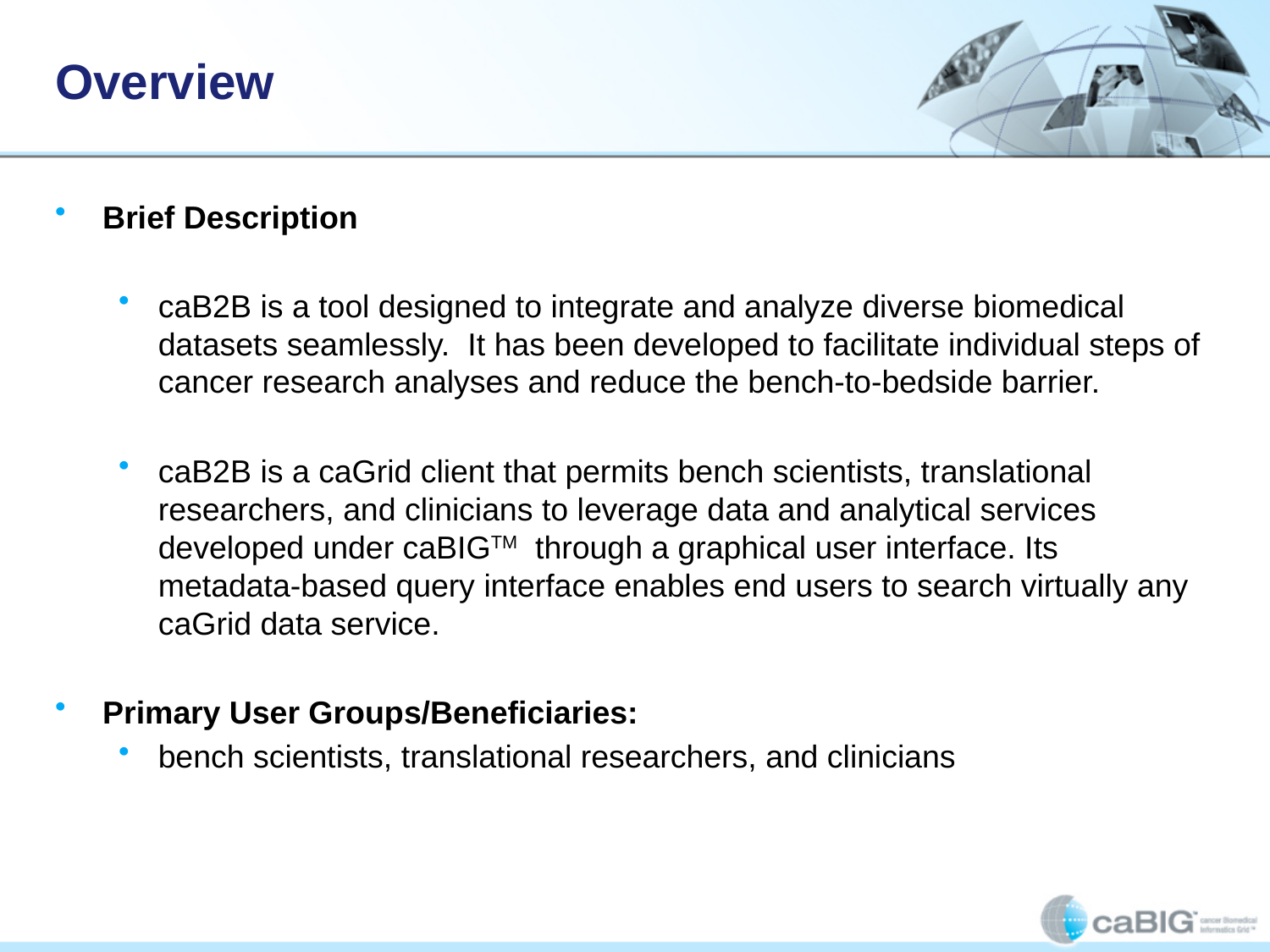

# Overview
Brief Description

caB2B is a tool designed to integrate and analyze diverse biomedical datasets seamlessly.  It has been developed to facilitate individual steps of cancer research analyses and reduce the bench-to-bedside barrier.

caB2B is a caGrid client that permits bench scientists, translational researchers, and clinicians to leverage data and analytical services developed under caBIGTM  through a graphical user interface. Its metadata-based query interface enables end users to search virtually any caGrid data service.

Primary User Groups/Beneficiaries:
bench scientists, translational researchers, and clinicians